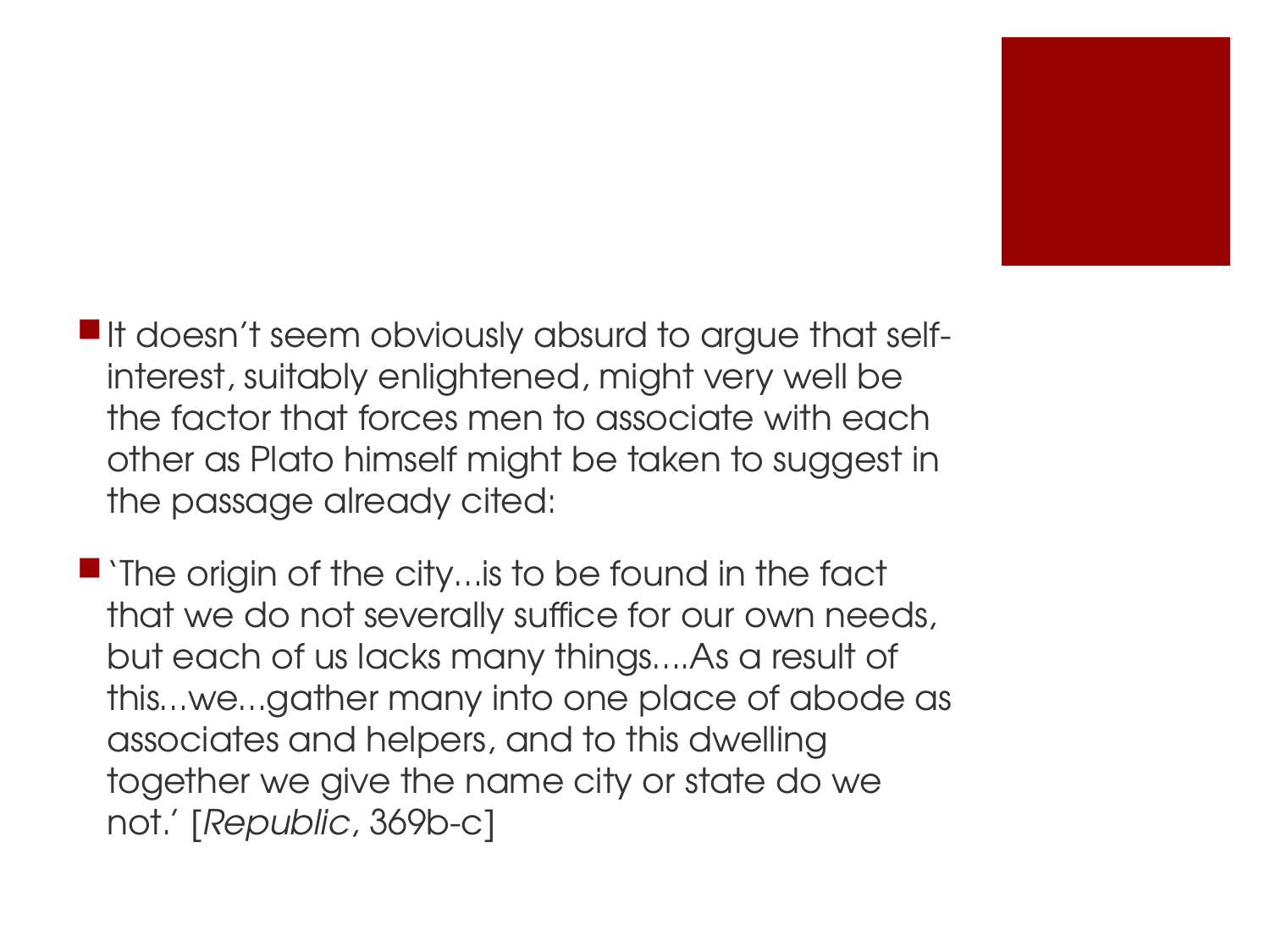

#
It doesn’t seem obviously absurd to argue that self-interest, suitably enlightened, might very well be the factor that forces men to associate with each other as Plato himself might be taken to suggest in the passage already cited:
‘The origin of the city…is to be found in the fact that we do not severally suffice for our own needs, but each of us lacks many things….As a result of this…we…gather many into one place of abode as associates and helpers, and to this dwelling together we give the name city or state do we not.’ [Republic, 369b-c]